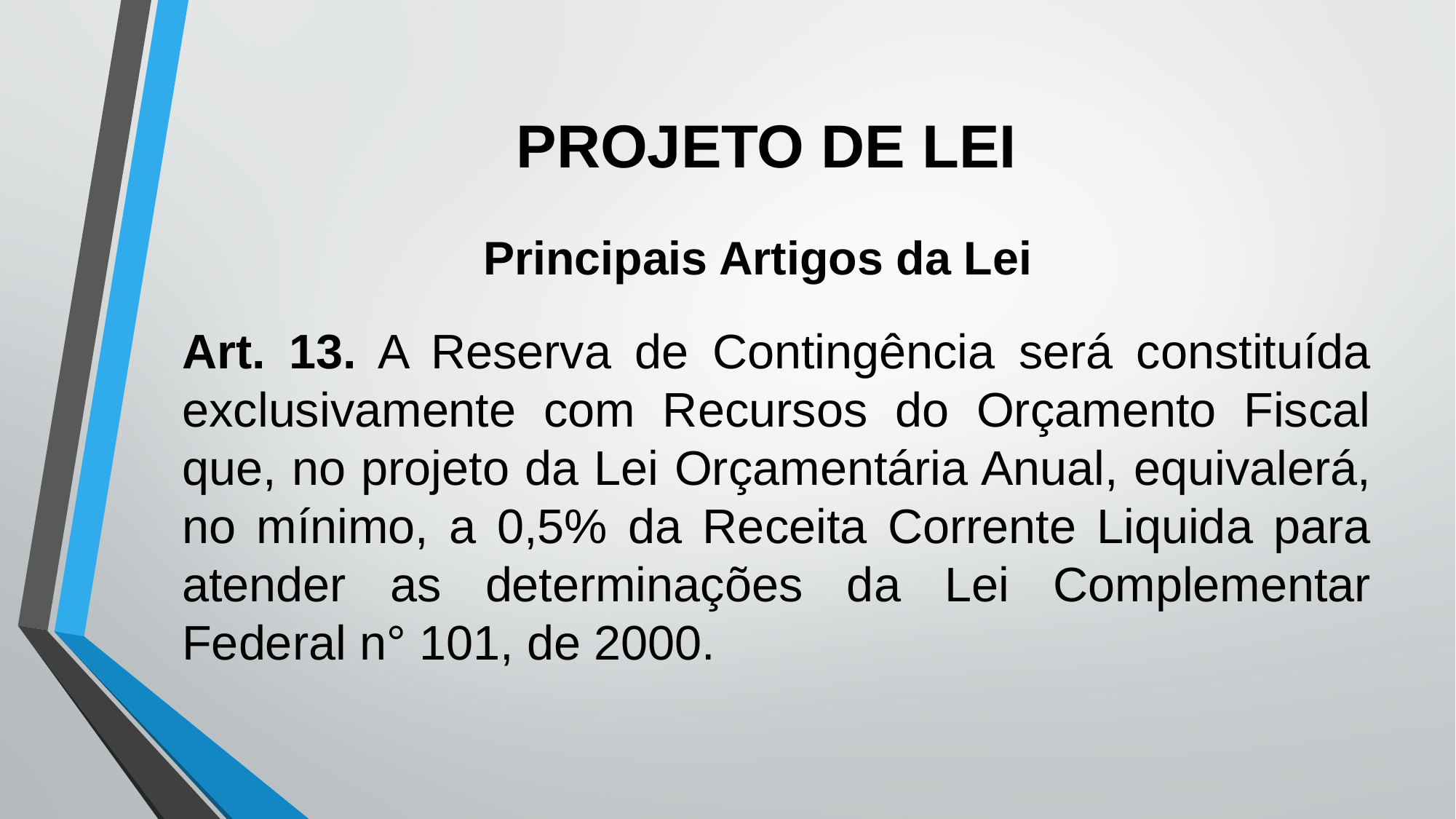

# PROJETO DE LEI
Principais Artigos da Lei
Art. 13. A Reserva de Contingência será constituída exclusivamente com Recursos do Orçamento Fiscal que, no projeto da Lei Orçamentária Anual, equivalerá, no mínimo, a 0,5% da Receita Corrente Liquida para atender as determinações da Lei Complementar Federal n° 101, de 2000.